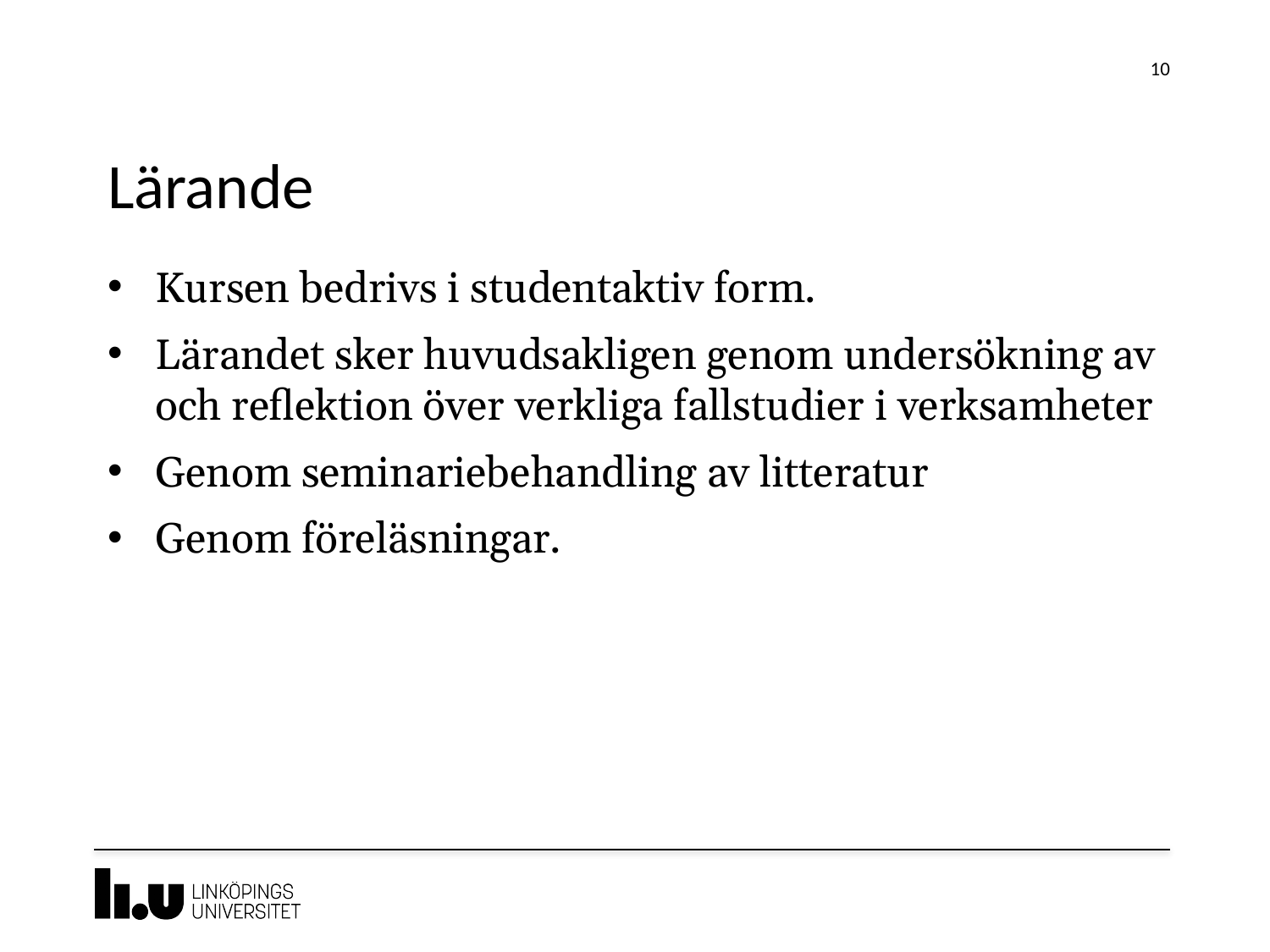

10
# Lärande
Kursen bedrivs i studentaktiv form.
Lärandet sker huvudsakligen genom undersökning av och reflektion över verkliga fallstudier i verksamheter
Genom seminariebehandling av litteratur
Genom föreläsningar.